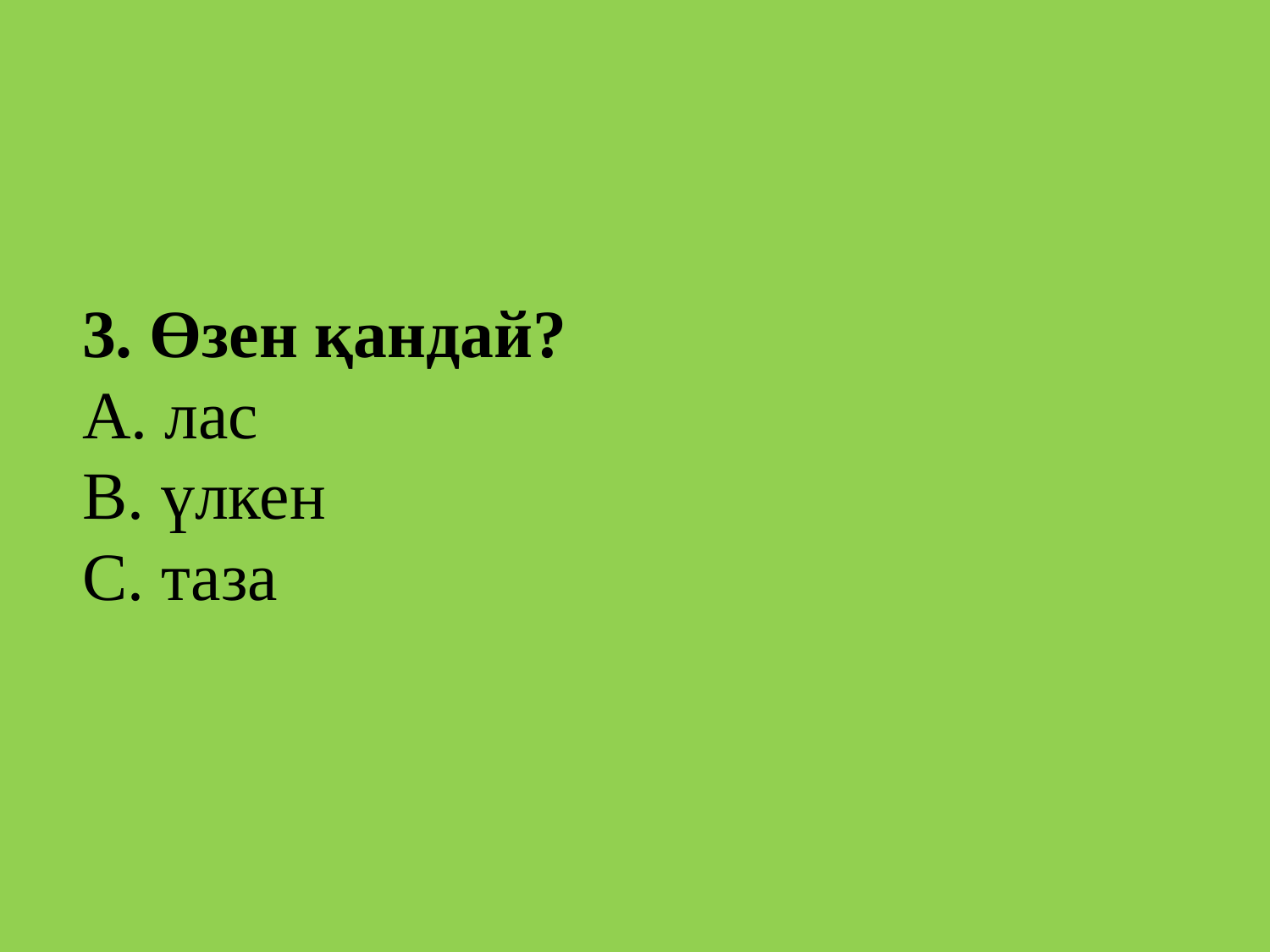

# 3. Өзен қандай? А. лас В. үлкен С. таза